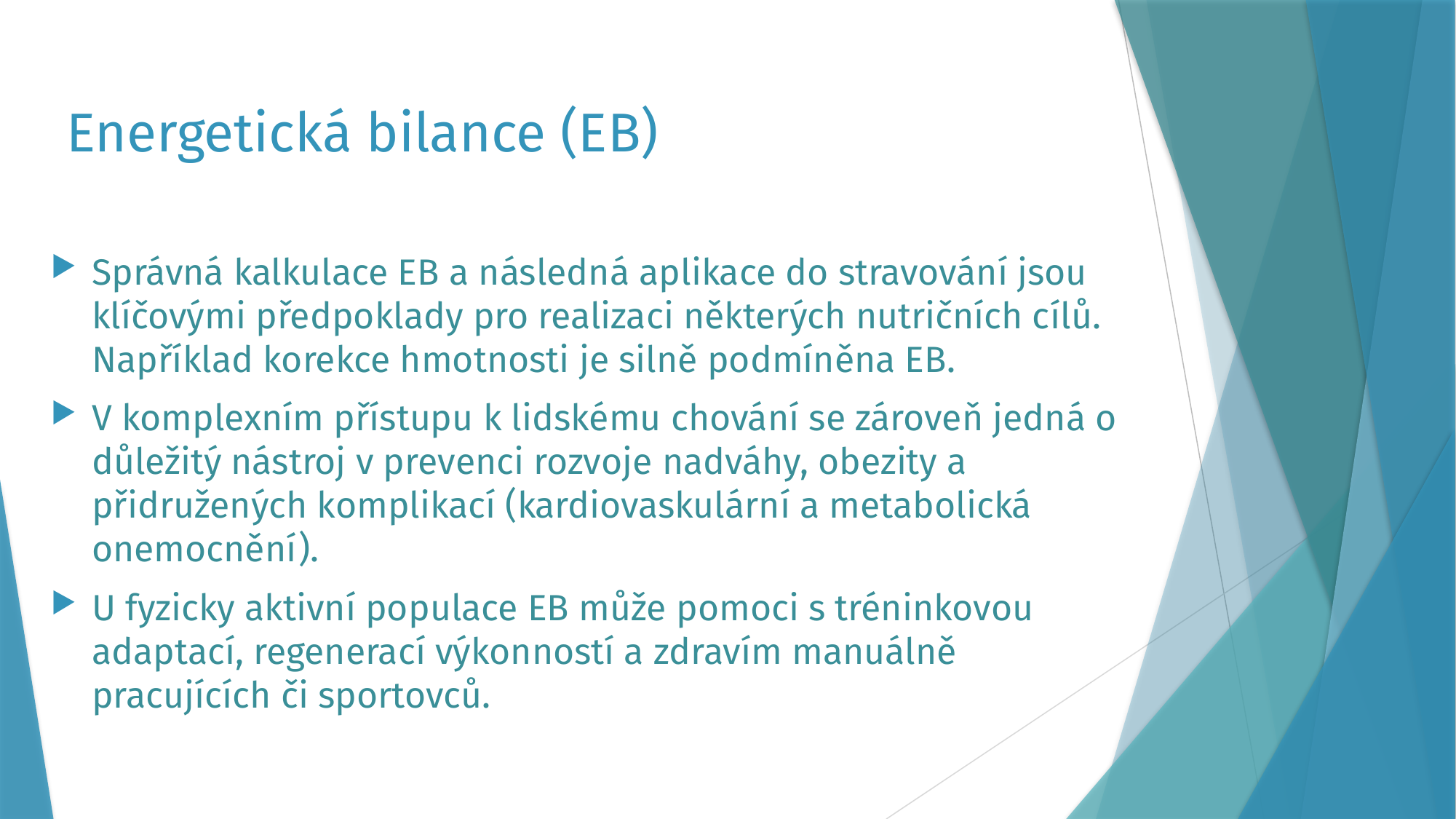

Energetická bilance (EB)
Správná kalkulace EB a následná aplikace do stravování jsou klíčovými předpoklady pro realizaci některých nutričních cílů. Například korekce hmotnosti je silně podmíněna EB.
V komplexním přístupu k lidskému chování se zároveň jedná o důležitý nástroj v prevenci rozvoje nadváhy, obezity a přidružených komplikací (kardiovaskulární a metabolická onemocnění).
U fyzicky aktivní populace EB může pomoci s tréninkovou adaptací, regenerací výkonností a zdravím manuálně pracujících či sportovců.